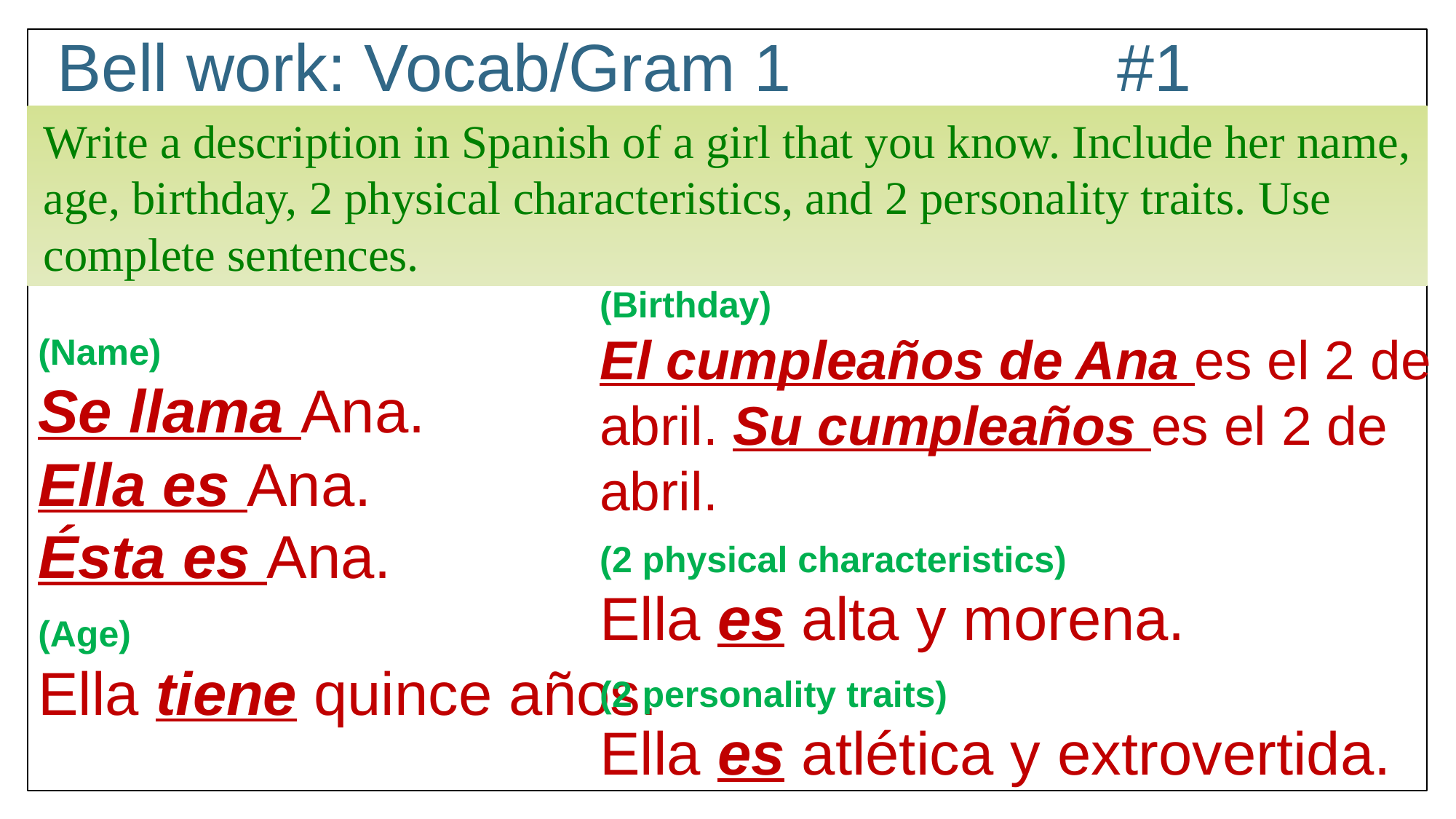

# Bell work: Vocab/Gram 1	                #1
Write a description in Spanish of a girl that you know. Include her name, age, birthday, 2 physical characteristics, and 2 personality traits. Use complete sentences.

(Birthday)
El cumpleaños de Ana es el 2 de abril. Su cumpleaños es el 2 de abril.

(2 physical characteristics)
Ella es alta y morena.

(2 personality traits)
Ella es atlética y extrovertida.

(Name)
Se llama Ana.
Ella es Ana.
Ésta es Ana.

(Age)
Ella tiene quince años.